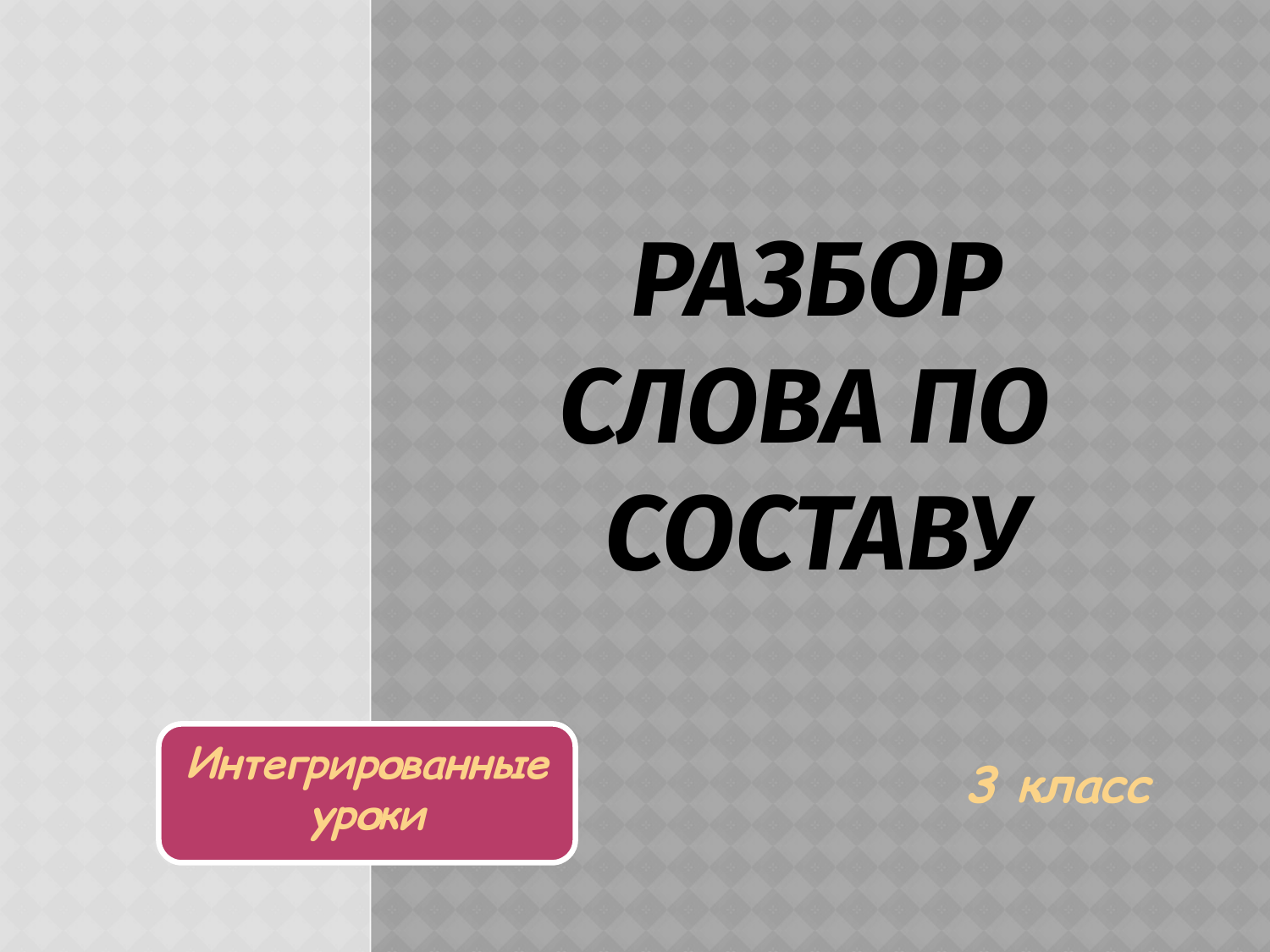

# Разбор слова по составу
Интегрированные уроки
3 класс